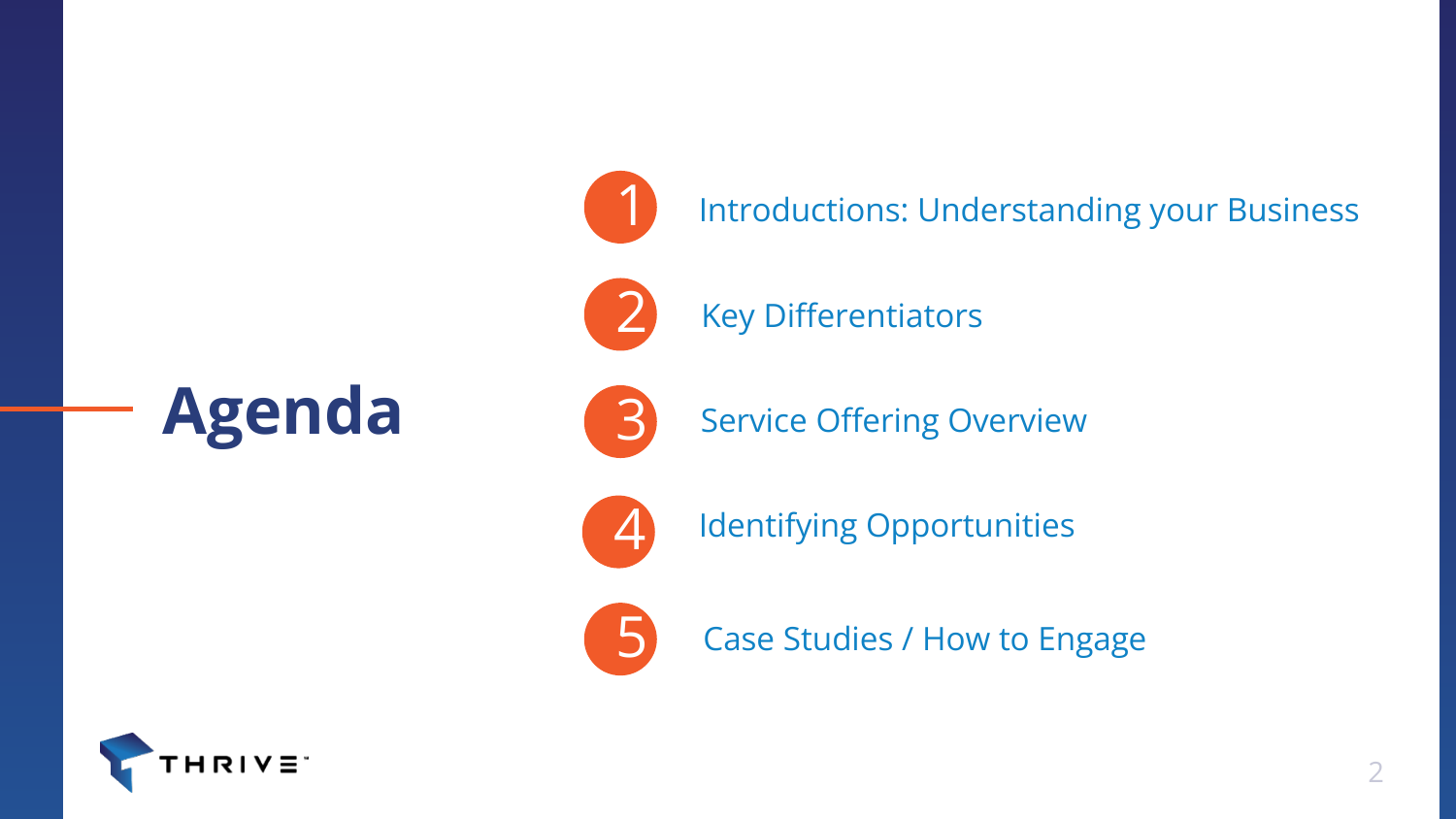

1
Introductions: Understanding your Business
2
Key Differentiators
Agenda
3
Service Offering Overview
Identifying Opportunities
4
5
Case Studies / How to Engage
2